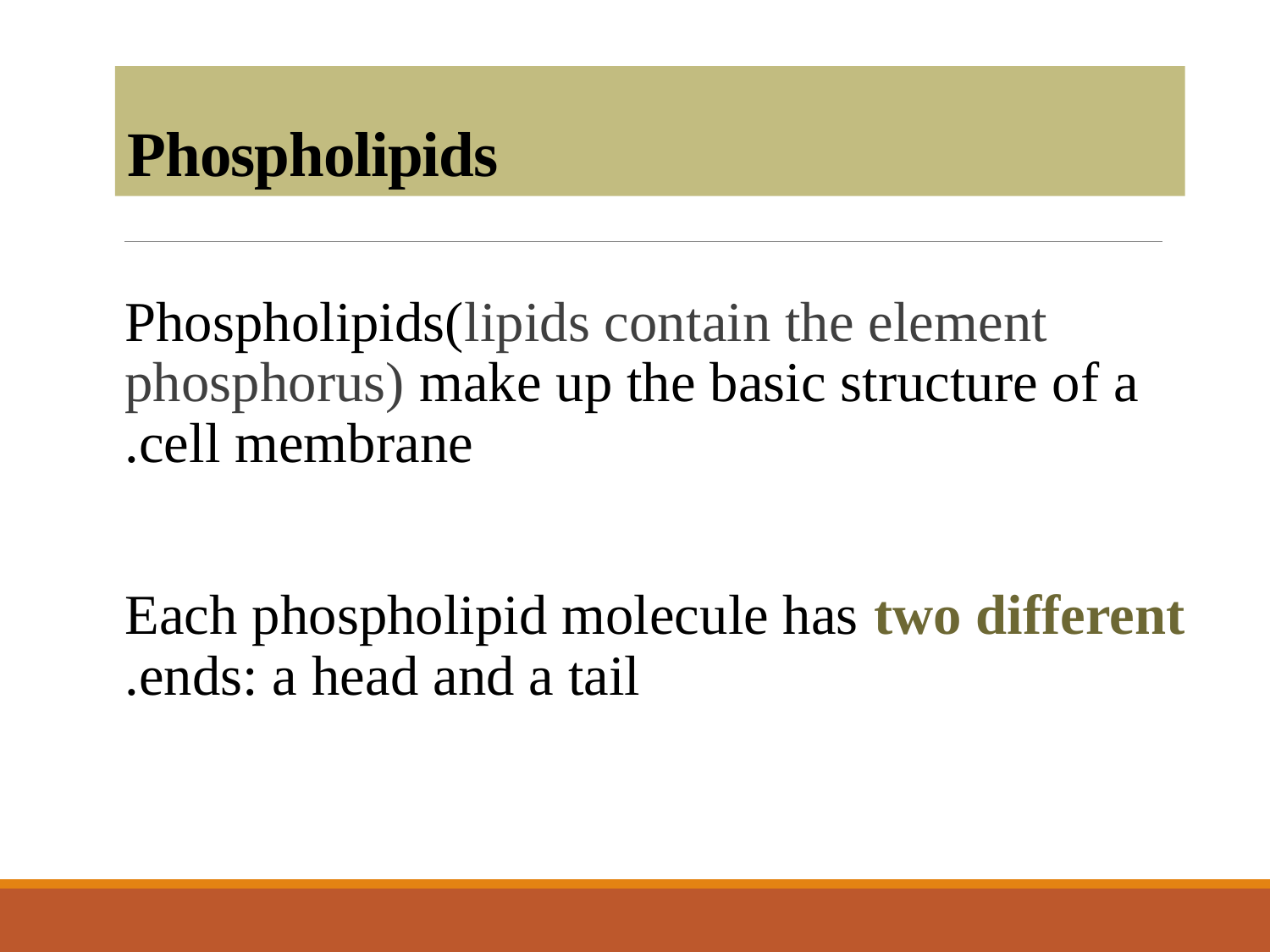

# Phospholipids
Phospholipids(lipids contain the element phosphorus) make up the basic structure of a cell membrane.

Each phospholipid molecule has two different ends: a head and a tail.